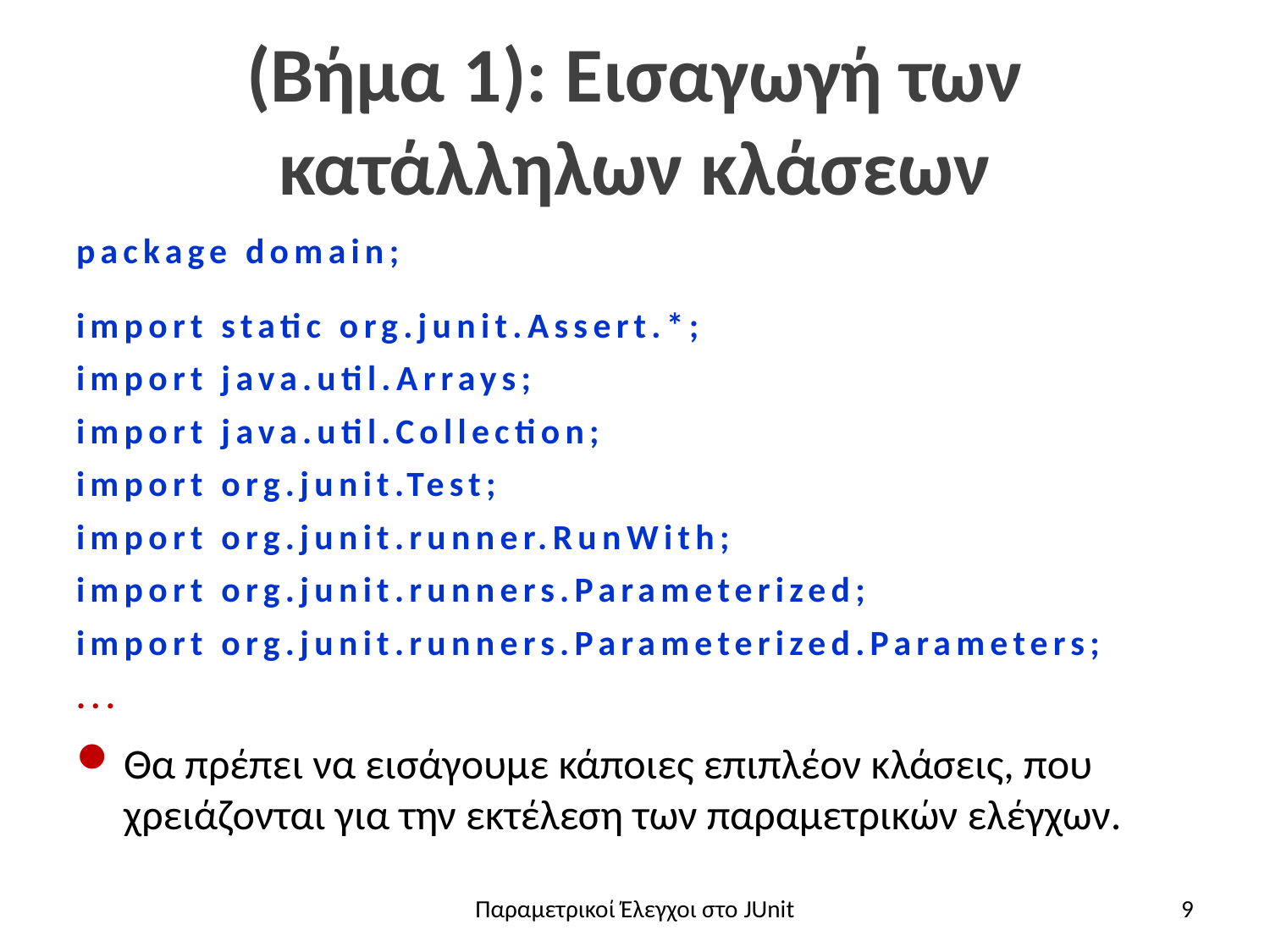

# (Βήμα 1): Εισαγωγή των κατάλληλων κλάσεων
package domain;
import static org.junit.Assert.*;
import java.util.Arrays;
import java.util.Collection;
import org.junit.Test;
import org.junit.runner.RunWith;
import org.junit.runners.Parameterized;
import org.junit.runners.Parameterized.Parameters;
...
Θα πρέπει να εισάγουμε κάποιες επιπλέον κλάσεις, που χρειάζονται για την εκτέλεση των παραμετρικών ελέγχων.
Παραμετρικοί Έλεγχοι στο JUnit
9